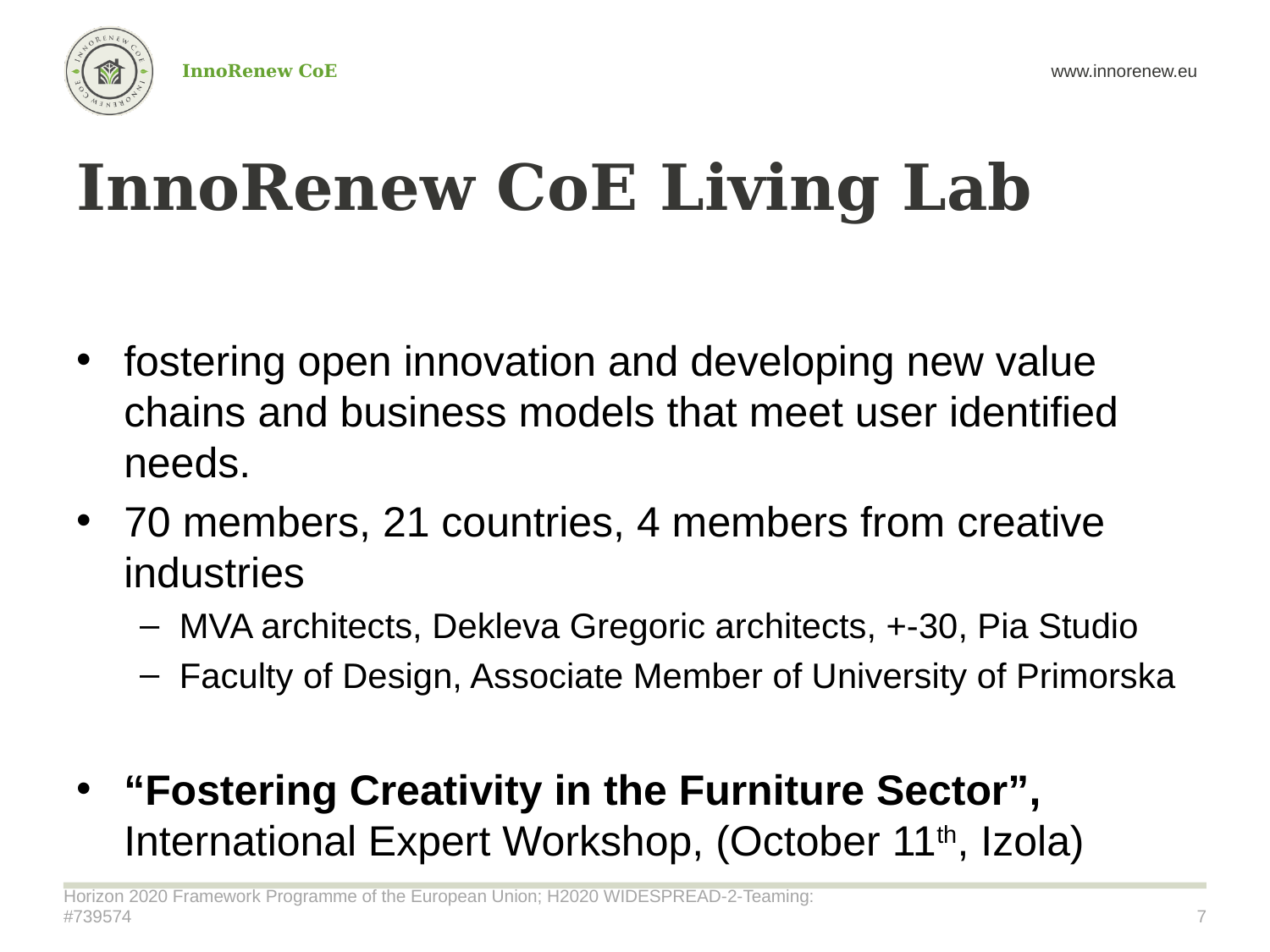

# InnoRenew CoE Living Lab
fostering open innovation and developing new value chains and business models that meet user identified needs.
70 members, 21 countries, 4 members from creative industries
MVA architects, Dekleva Gregoric architects, +-30, Pia Studio
Faculty of Design, Associate Member of University of Primorska

“Fostering Creativity in the Furniture Sector”, International Expert Workshop, (October 11th, Izola)

Horizon 2020 Framework Programme of the European Union; H2020 WIDESPREAD-2-Teaming: #739574
7